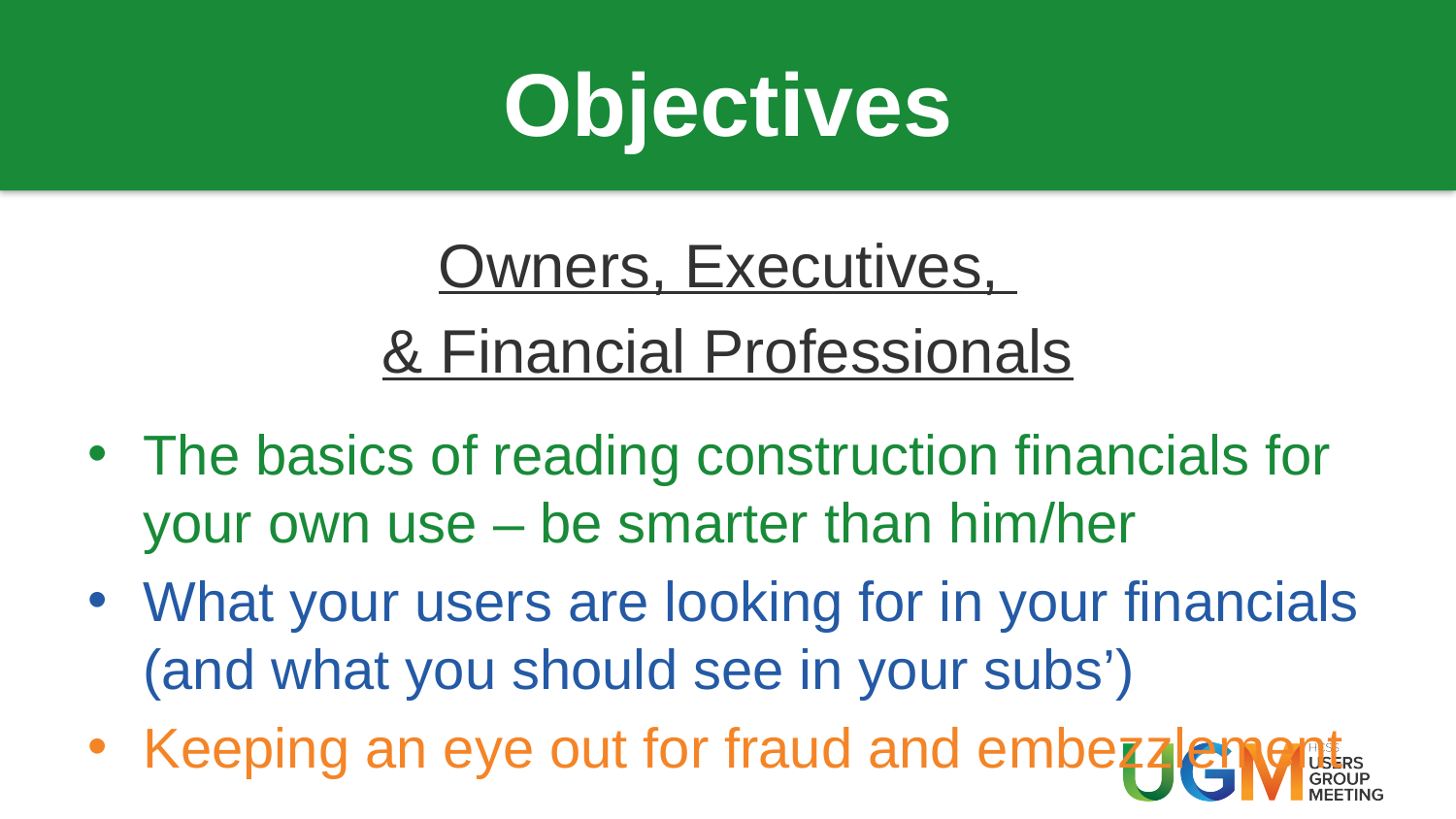

# Objectives
Owners, Executives,
& Financial Professionals

The basics of reading construction financials for your own use – be smarter than him/her
What your users are looking for in your financials (and what you should see in your subs’)
Keeping an eye out for fraud and embezzlement